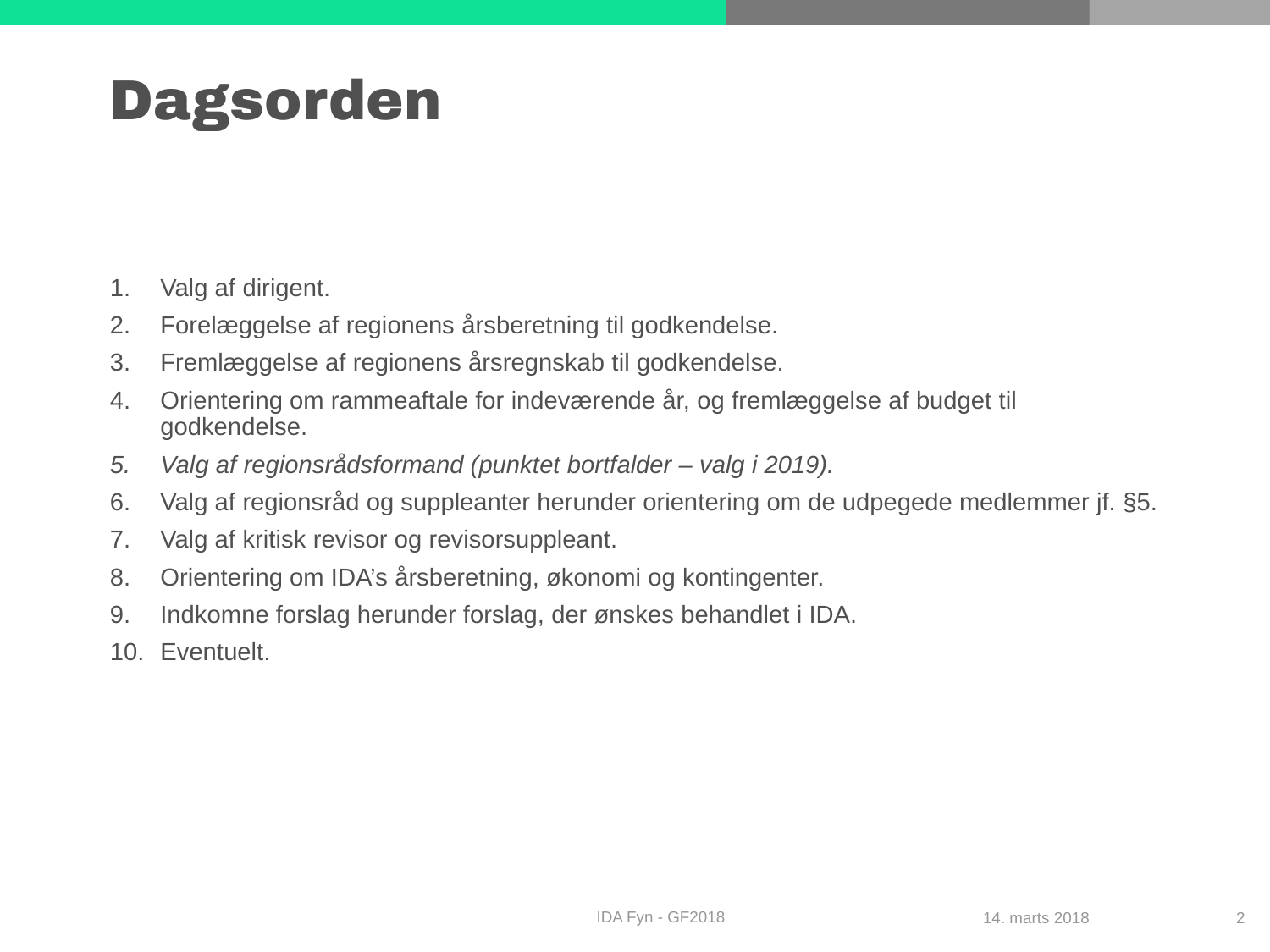

# Dagsorden
Valg af dirigent.
Forelæggelse af regionens årsberetning til godkendelse.
Fremlæggelse af regionens årsregnskab til godkendelse.
Orientering om rammeaftale for indeværende år, og fremlæggelse af budget til godkendelse.
Valg af regionsrådsformand (punktet bortfalder – valg i 2019).
Valg af regionsråd og suppleanter herunder orientering om de udpegede medlemmer jf. §5.
Valg af kritisk revisor og revisorsuppleant.
Orientering om IDA’s årsberetning, økonomi og kontingenter.
Indkomne forslag herunder forslag, der ønskes behandlet i IDA.
Eventuelt.
IDA Fyn - GF2018
14. marts 2018
2